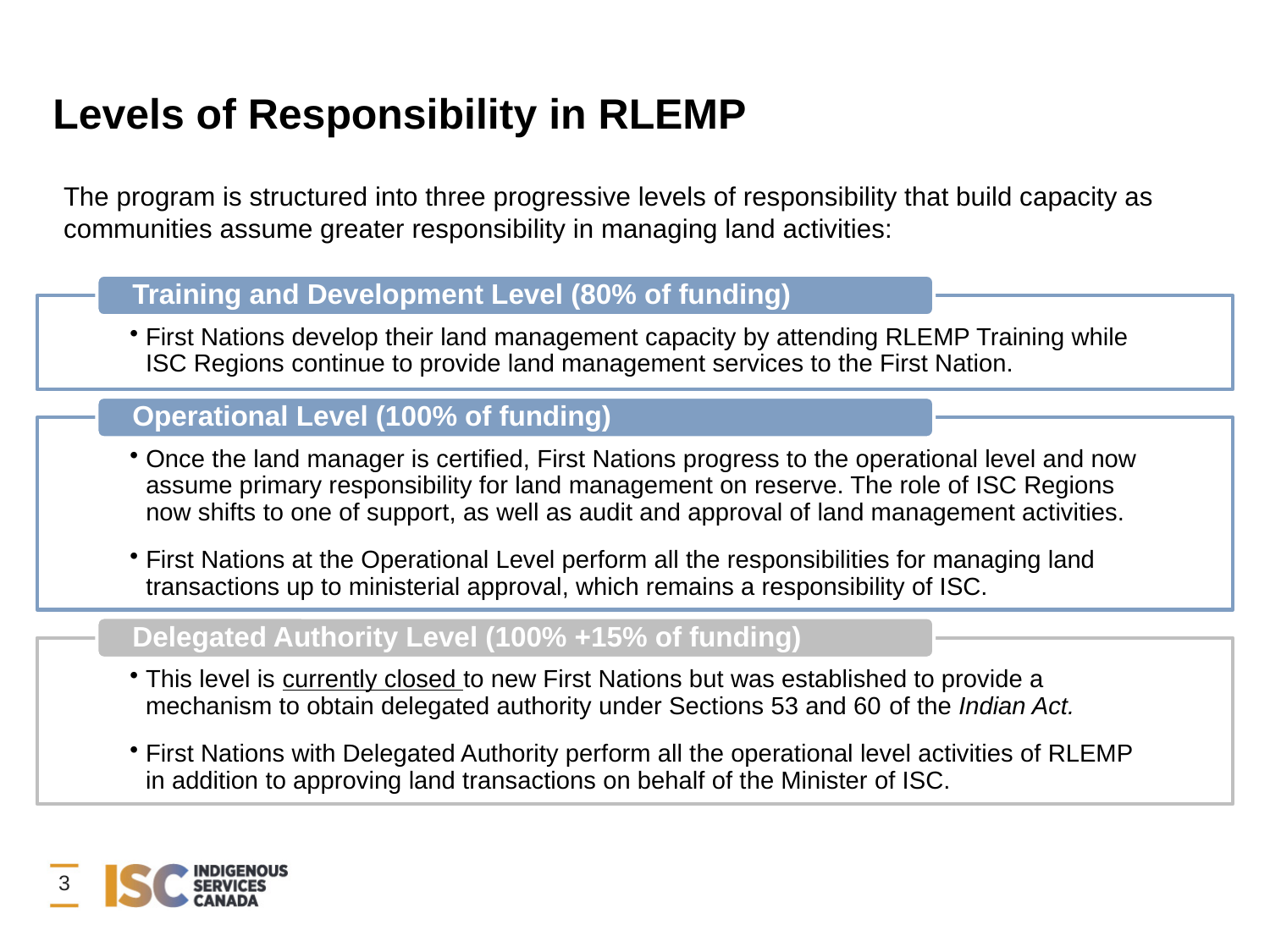

# Levels of Responsibility in RLEMP
The program is structured into three progressive levels of responsibility that build capacity as communities assume greater responsibility in managing land activities:

First Nations develop their land management capacity by attending RLEMP Training while ISC Regions continue to provide land management services to the First Nation.
Training and Development Level (80% of funding)
Once the land manager is certified, First Nations progress to the operational level and now assume primary responsibility for land management on reserve. The role of ISC Regions now shifts to one of support, as well as audit and approval of land management activities.
First Nations at the Operational Level perform all the responsibilities for managing land transactions up to ministerial approval, which remains a responsibility of ISC.
Operational Level (100% of funding)
This level is currently closed to new First Nations but was established to provide a mechanism to obtain delegated authority under Sections 53 and 60 of the Indian Act.
First Nations with Delegated Authority perform all the operational level activities of RLEMP in addition to approving land transactions on behalf of the Minister of ISC.
Delegated Authority Level (100% +15% of funding)